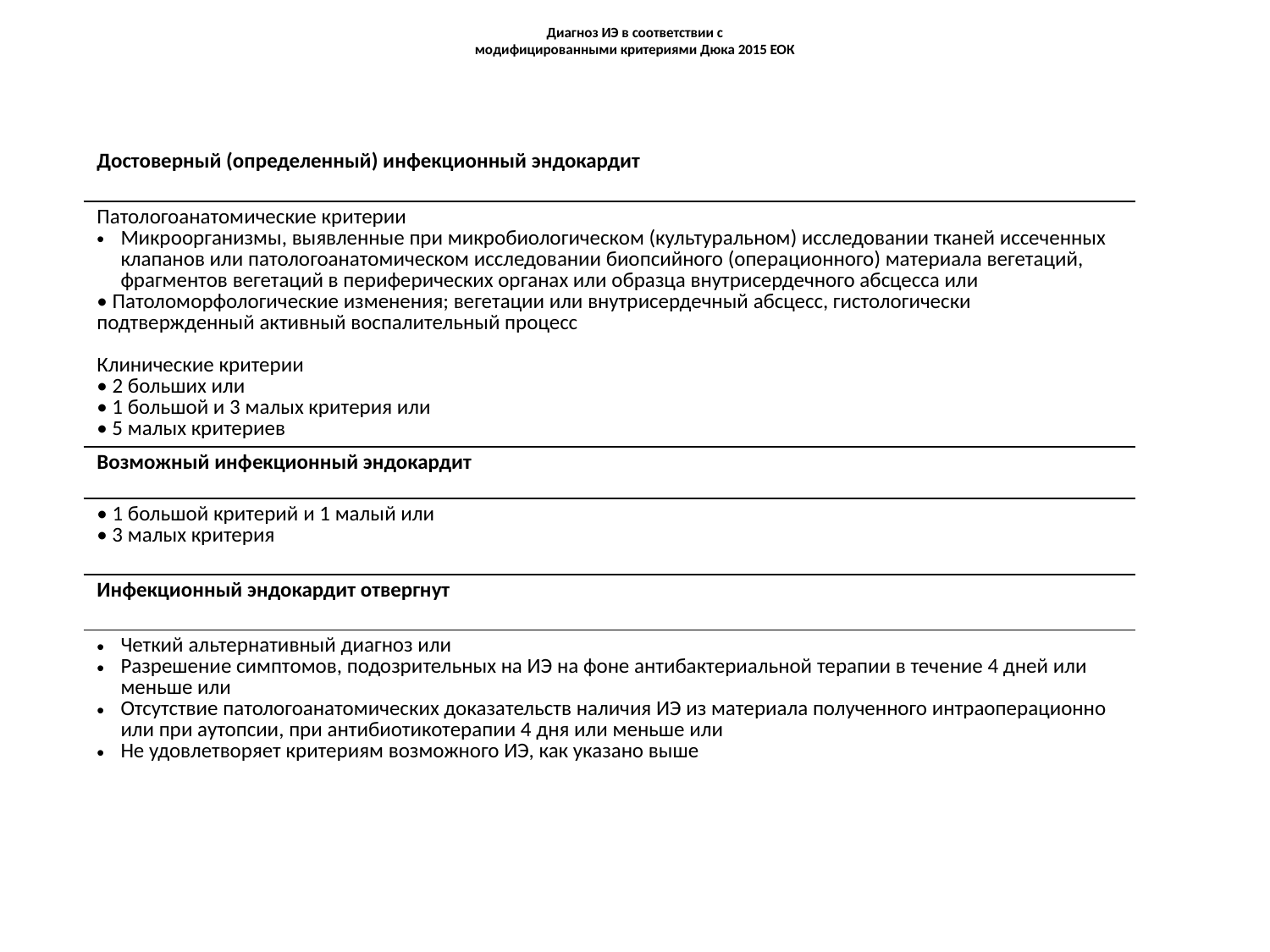

# Диагноз ИЭ в соответствии с модифицированными критериями Дюка 2015 ЕОК
| Достоверный (определенный) инфекционный эндокардит |
| --- |
| Патологоанатомические критерии Микроорганизмы, выявленные при микробиологическом (культуральном) исследовании тканей иссеченных клапанов или патологоанатомическом исследовании биопсийного (операционного) материала вегетаций, фрагментов вегетаций в периферических органах или образца внутрисердечного абсцесса или • Патоломорфологические изменения; вегетации или внутрисердечный абсцесс, гистологически подтвержденный активный воспалительный процесс Клинические критерии • 2 больших или • 1 большой и 3 малых критерия или • 5 малых критериев |
| Возможный инфекционный эндокардит |
| • 1 большой критерий и 1 малый или • 3 малых критерия |
| Инфекционный эндокардит отвергнут |
| Четкий альтернативный диагноз или Разрешение симптомов, подозрительных на ИЭ на фоне антибактериальной терапии в течение 4 дней или меньше или Отсутствие патологоанатомических доказательств наличия ИЭ из материала полученного интраоперационно или при аутопсии, при антибиотикотерапии 4 дня или меньше или Не удовлетворяет критериям возможного ИЭ, как указано выше |